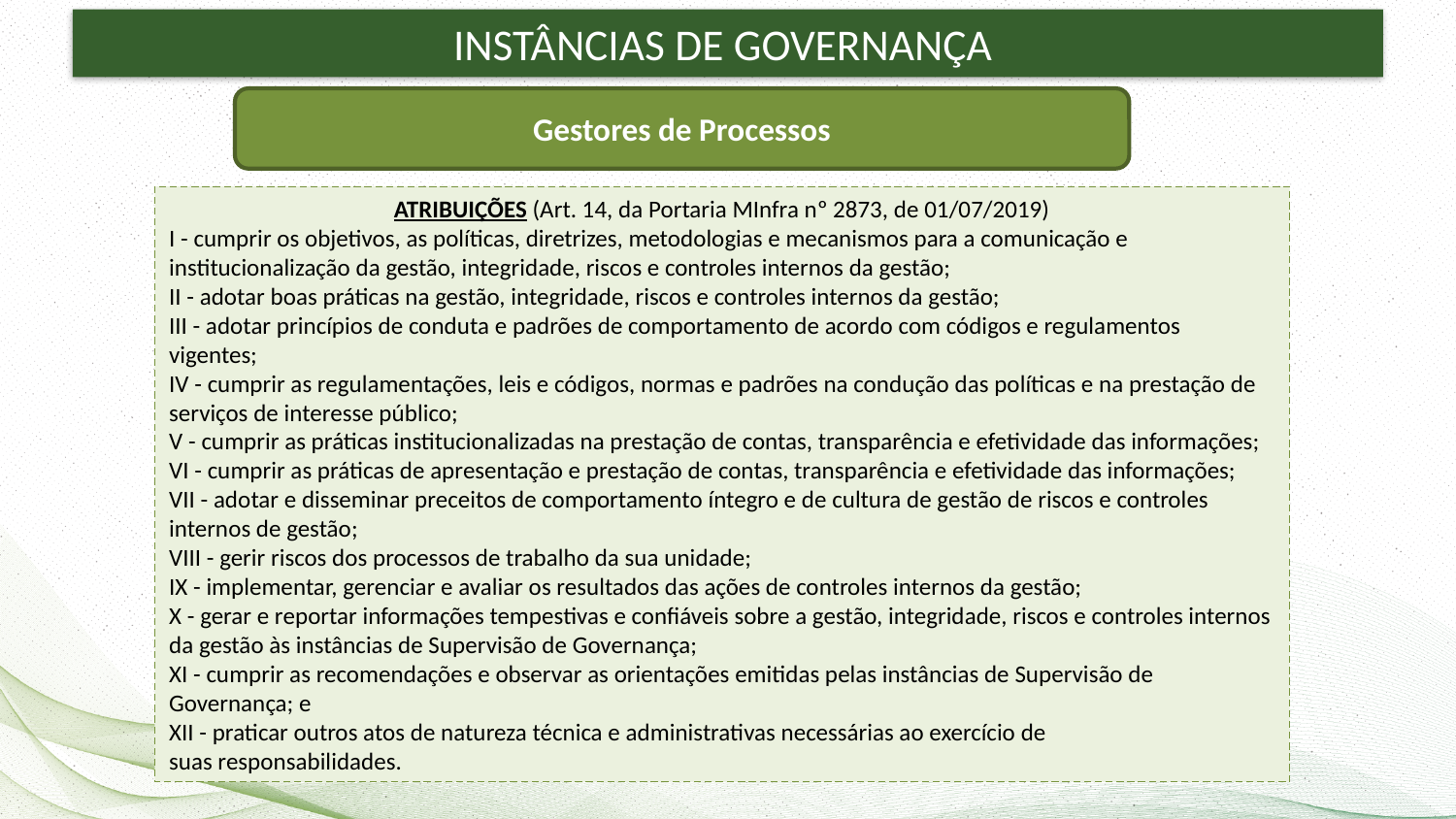

INSTÂNCIAS DE GOVERNANÇA
Gestores de Processos
ATRIBUIÇÕES (Art. 14, da Portaria MInfra nº 2873, de 01/07/2019)
I - cumprir os objetivos, as políticas, diretrizes, metodologias e mecanismos para a comunicação e institucionalização da gestão, integridade, riscos e controles internos da gestão;
II - adotar boas práticas na gestão, integridade, riscos e controles internos da gestão;
III - adotar princípios de conduta e padrões de comportamento de acordo com códigos e regulamentos vigentes;
IV - cumprir as regulamentações, leis e códigos, normas e padrões na condução das políticas e na prestação de serviços de interesse público;
V - cumprir as práticas institucionalizadas na prestação de contas, transparência e efetividade das informações;
VI - cumprir as práticas de apresentação e prestação de contas, transparência e efetividade das informações;
VII - adotar e disseminar preceitos de comportamento íntegro e de cultura de gestão de riscos e controles internos de gestão;
VIII - gerir riscos dos processos de trabalho da sua unidade;
IX - implementar, gerenciar e avaliar os resultados das ações de controles internos da gestão;
X - gerar e reportar informações tempestivas e confiáveis sobre a gestão, integridade, riscos e controles internos da gestão às instâncias de Supervisão de Governança;
XI - cumprir as recomendações e observar as orientações emitidas pelas instâncias de Supervisão de Governança; e
XII - praticar outros atos de natureza técnica e administrativas necessárias ao exercício de
suas responsabilidades.